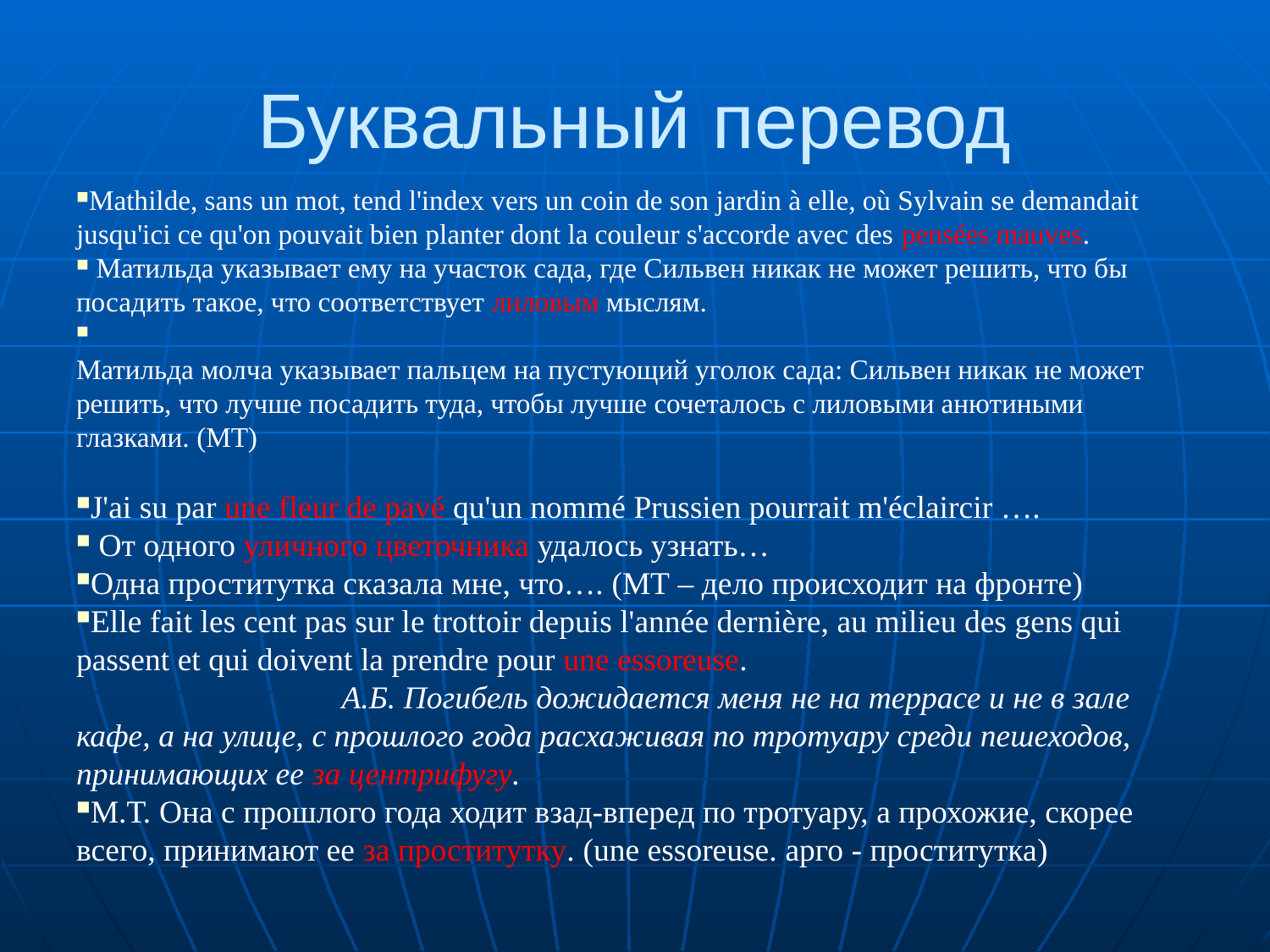

# Буквальный перевод
Mathilde, sans un mot, tend l'index vers un coin de son jardin à elle, où Sylvain se demandait jusqu'ici ce qu'on pouvait bien planter dont la couleur s'accorde avec des pensées mauves.
 Матильда указывает ему на участок сада, где Сильвен никак не может решить, что бы посадить такое, что соответствует лиловым мыслям.

Матильда молча указывает пальцем на пустующий уголок сада: Сильвен никак не может решить, что лучше посадить туда, чтобы лучше сочеталось с лиловыми анютиными глазками. (МТ)

J'ai su par une fleur de pavé qu'un nommé Prussien pourrait m'éclaircir ….
 От одного уличного цветочника удалось узнать…
Одна проститутка сказала мне, что…. (МТ – дело происходит на фронте)
Elle fait les cent pas sur le trottoir depuis l'année dernière, au milieu des gens qui passent et qui doivent la prendre pour une essoreuse.                                                                                         А.Б. Погибель дожидается меня не на террасе и не в зале кафе, а на улице, с прошлого года расхаживая по тротуару среди пешеходов, принимающих ее за центрифугу.
М.Т. Она с прошлого года ходит взад-вперед по тротуару, а прохожие, скорее всего, принимают ее за проститутку. (une essoreuse. арго - проститутка)